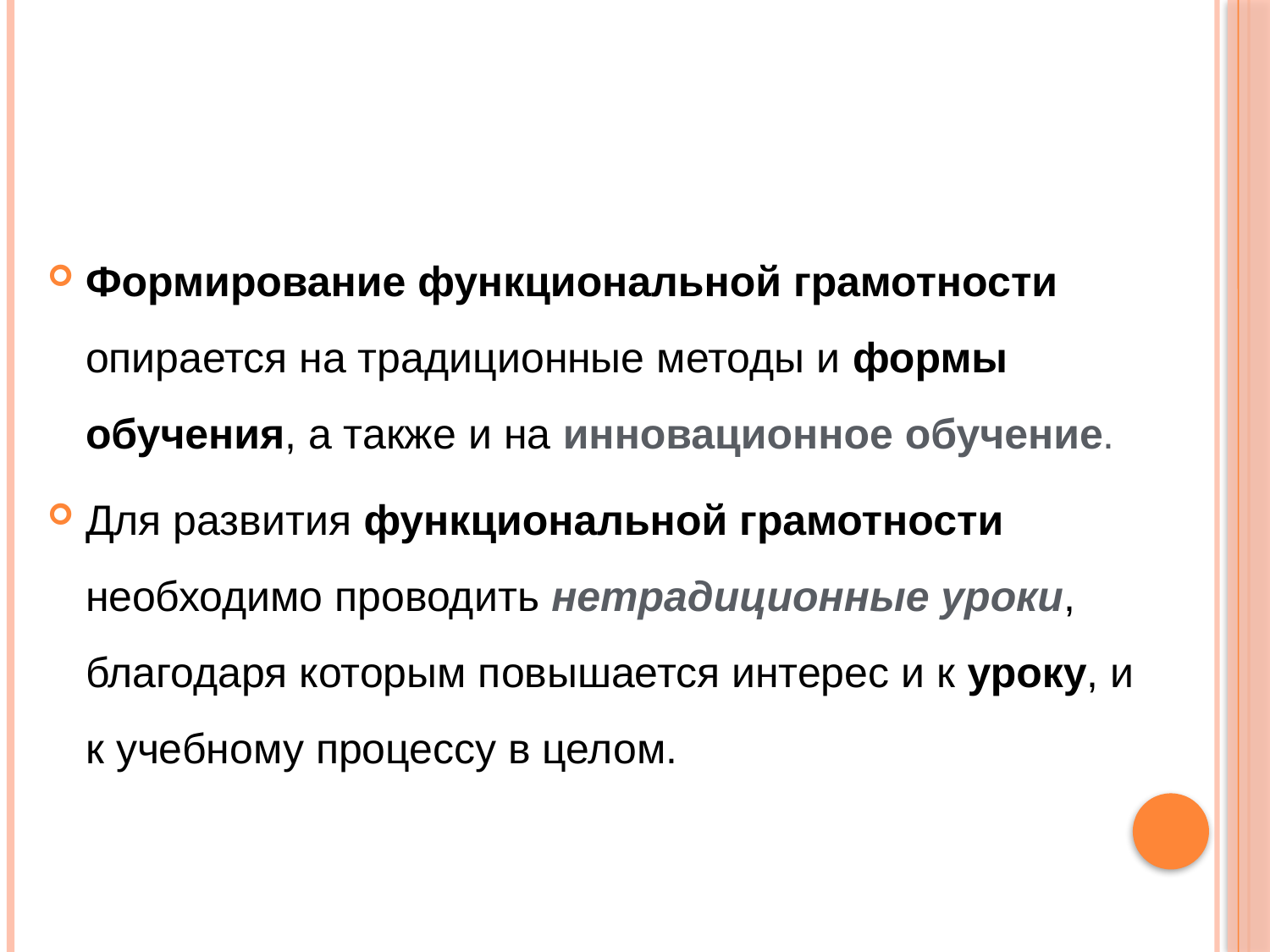

#
Формирование функциональной грамотности опирается на традиционные методы и формы обучения, а также и на инновационное обучение.
Для развития функциональной грамотности необходимо проводить нетрадиционные уроки, благодаря которым повышается интерес и к уроку, и к учебному процессу в целом.